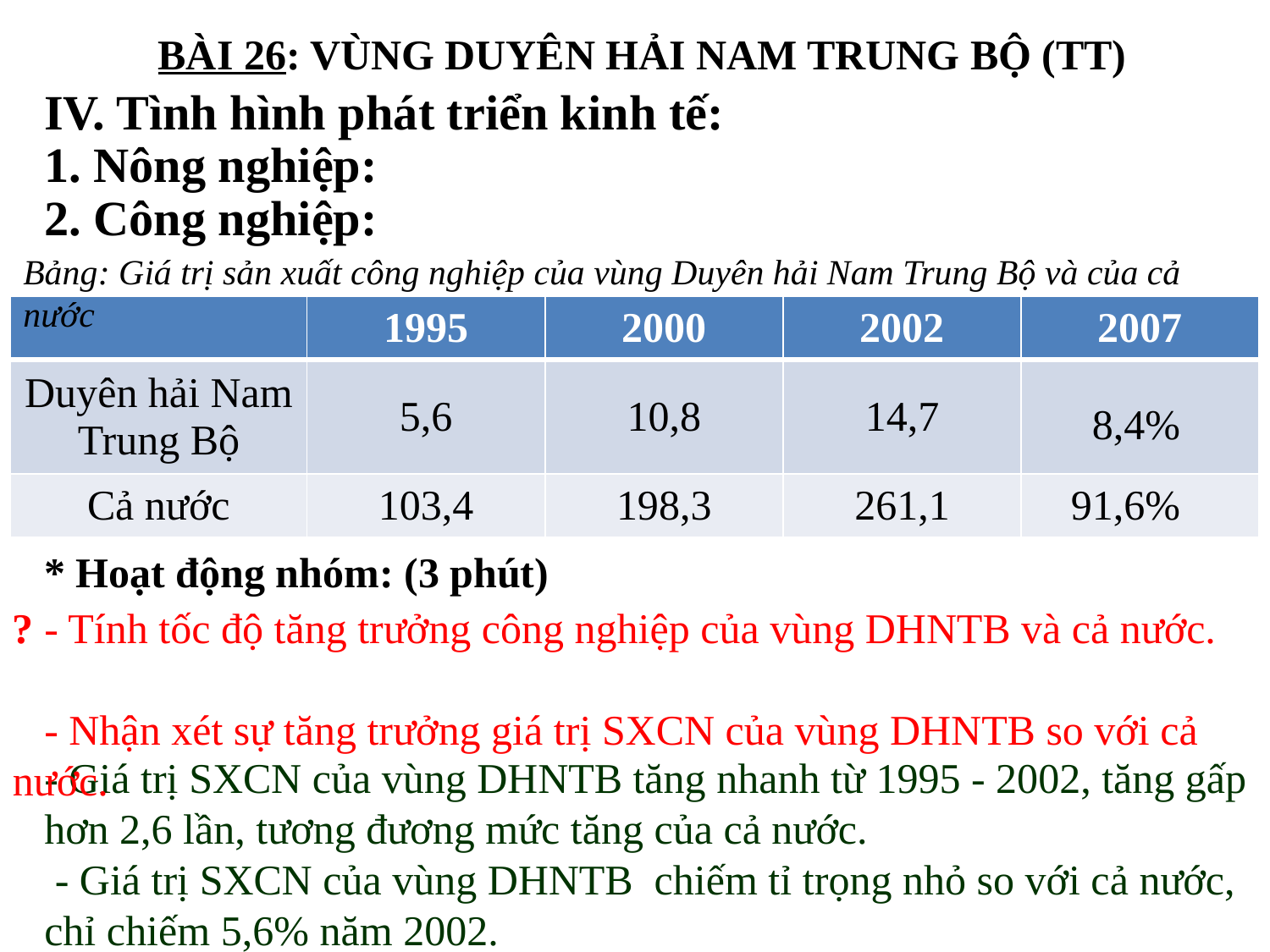

BÀI 26: VÙNG DUYÊN HẢI NAM TRUNG BỘ (TT)
IV. Tình hình phát triển kinh tế:
1. Nông nghiệp:
2. Công nghiệp:
Bảng: Giá trị sản xuất công nghiệp của vùng Duyên hải Nam Trung Bộ và của cả nước
|  | 1995 | 2000 | 2002 | 2007 |
| --- | --- | --- | --- | --- |
| Duyên hải Nam Trung Bộ | 5,6 | 10,8 | 14,7 |  |
| Cả nước | 103,4 | 198,3 | 261,1 |  |
8,4%
91,6%
* Hoạt động nhóm: (3 phút)
? - Tính tốc độ tăng trưởng công nghiệp của vùng DHNTB và cả nước.
   - Nhận xét sự tăng trưởng giá trị SXCN của vùng DHNTB so với cả nước.
- Giá trị SXCN của vùng DHNTB tăng nhanh từ 1995 - 2002, tăng gấp hơn 2,6 lần, tương đương mức tăng của cả nước.
 - Giá trị SXCN của vùng DHNTB  chiếm tỉ trọng nhỏ so với cả nước, chỉ chiếm 5,6% năm 2002.